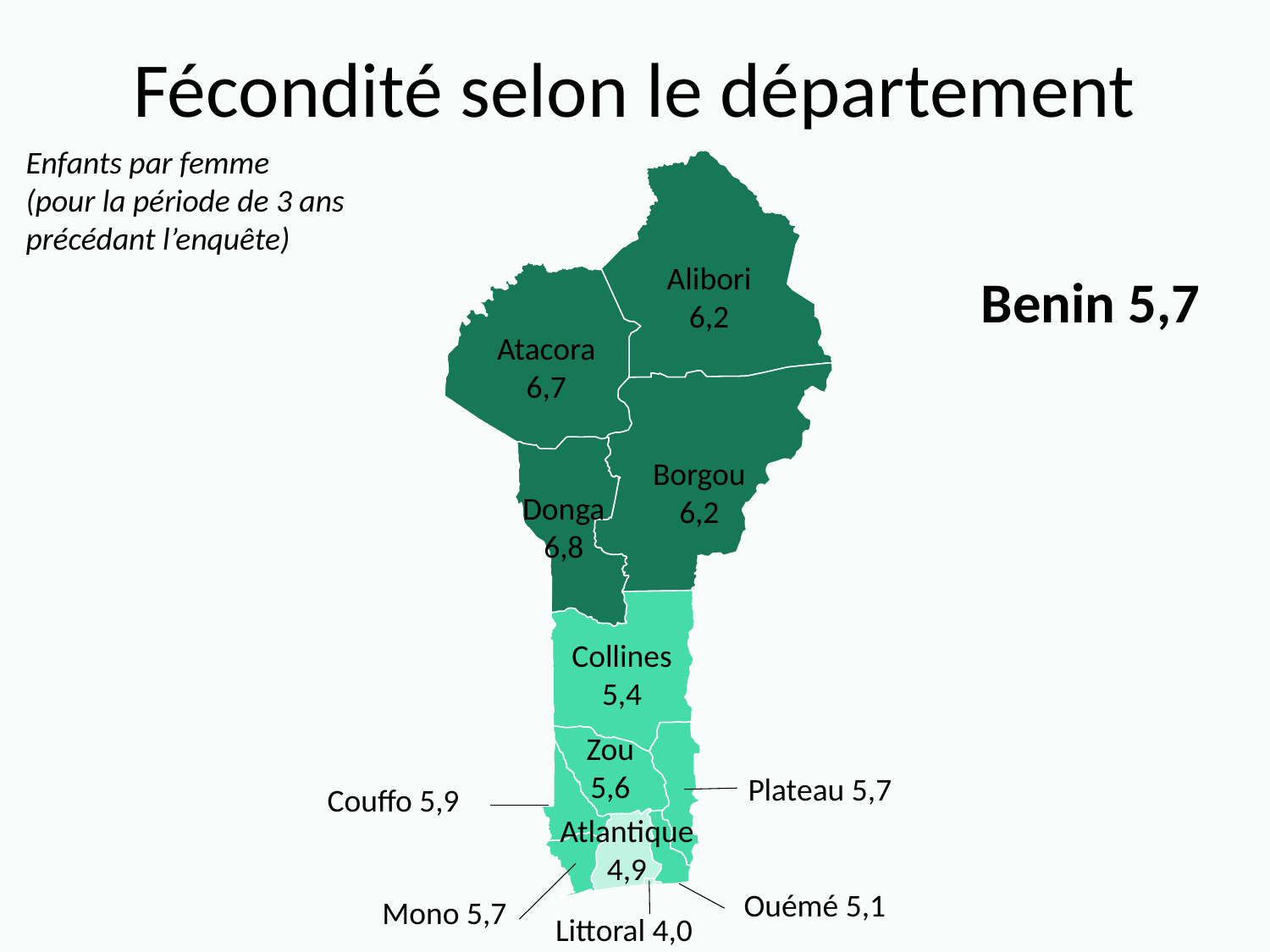

# Fécondité selon le département

Enfants par femme
(pour la période de 3 ans précédant l’enquête)
Alibori
6,2
Benin 5,7
Atacora
6,7
Borgou
6,2
Donga
6,8
Collines
5,4
Zou
5,6
Plateau 5,7
Couffo 5,9
Atlantique
4,9
Ouémé 5,1
Mono 5,7
Littoral 4,0